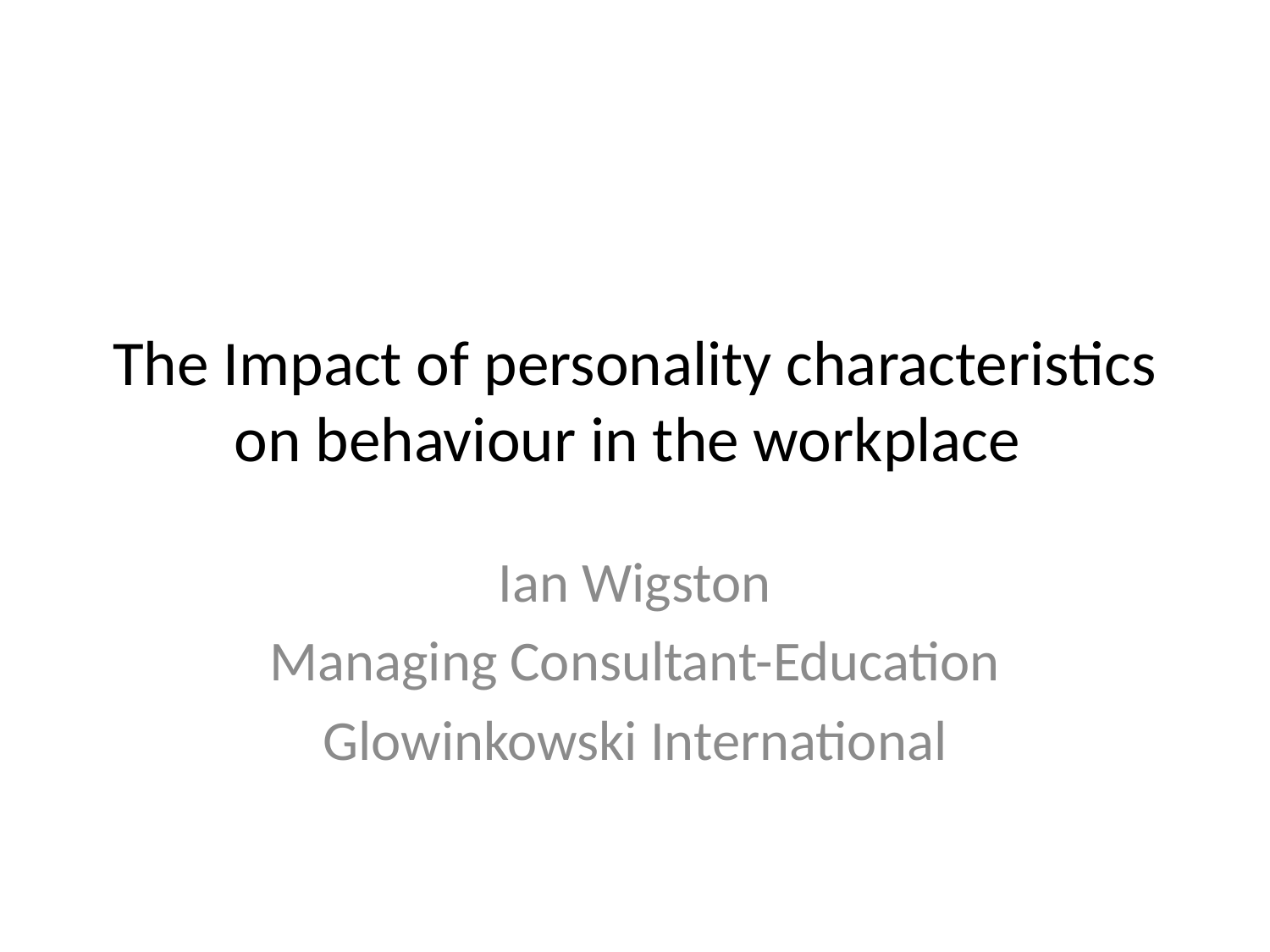

# The Impact of personality characteristics on behaviour in the workplace
Ian Wigston
Managing Consultant-Education
Glowinkowski International